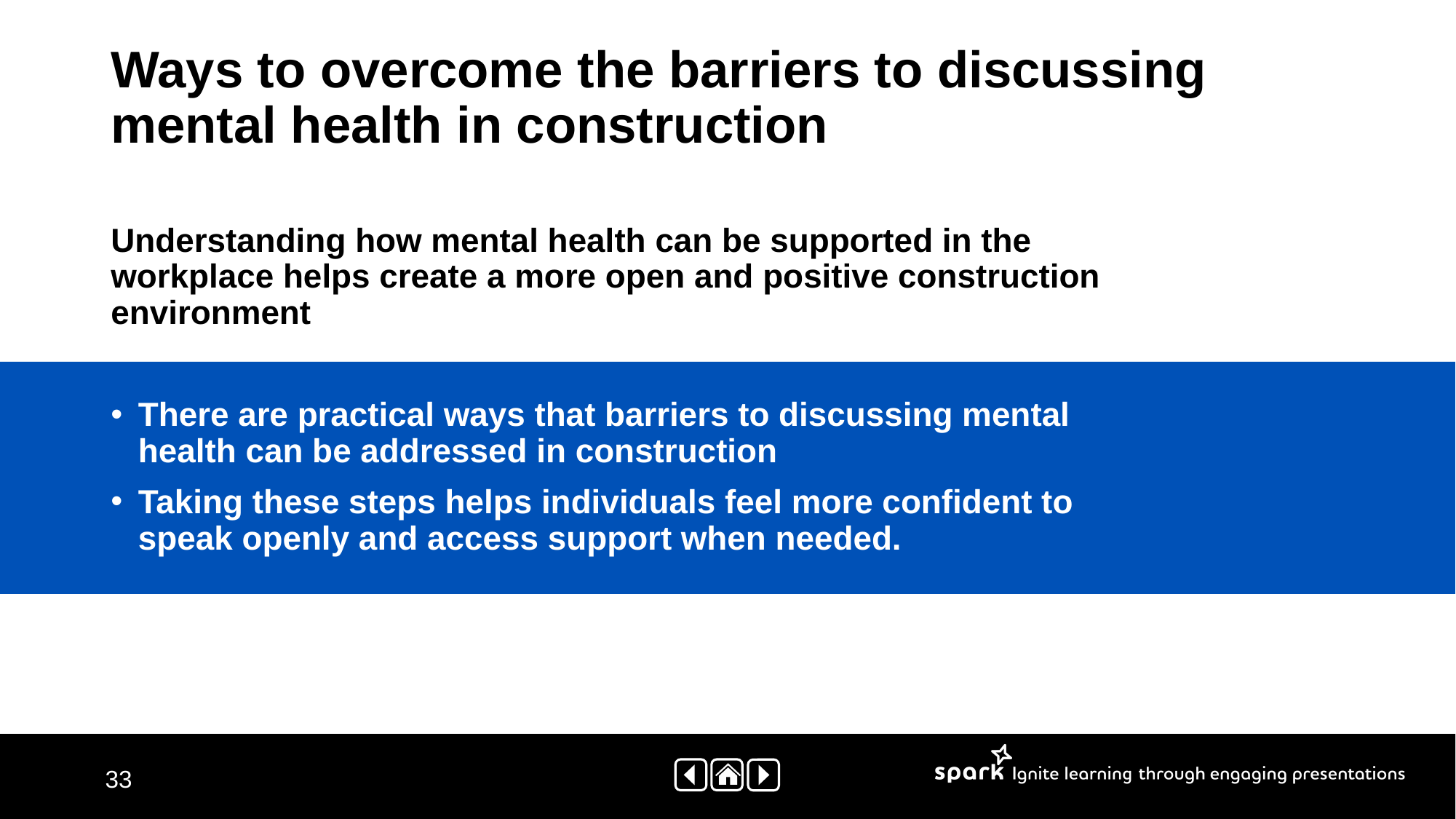

# Ways to overcome the barriers to discussing mental health in construction
Understanding how mental health can be supported in the workplace helps create a more open and positive construction environment

There are practical ways that barriers to discussing mental health can be addressed in construction
Taking these steps helps individuals feel more confident to speak openly and access support when needed.